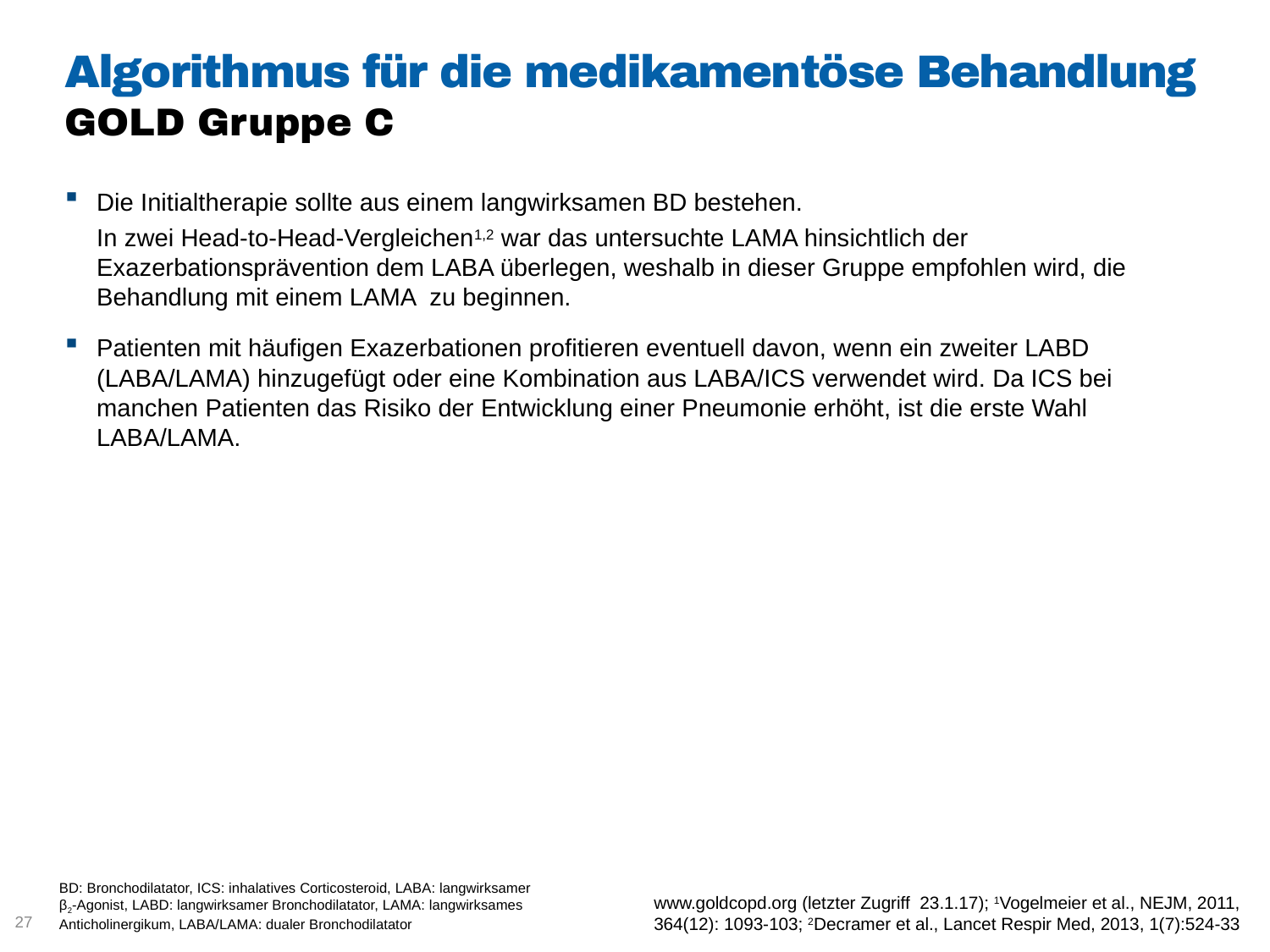

# Algorithmus für die medikamentöse Behandlung GOLD Gruppe C
Die Initialtherapie sollte aus einem langwirksamen BD bestehen.
In zwei Head-to-Head-Vergleichen1,2 war das untersuchte LAMA hinsichtlich der Exazerbationsprävention dem LABA überlegen, weshalb in dieser Gruppe empfohlen wird, die Behandlung mit einem LAMA  zu beginnen.
Patienten mit häufigen Exazerbationen profitieren eventuell davon, wenn ein zweiter LABD (LABA/LAMA) hinzugefügt oder eine Kombination aus LABA/ICS verwendet wird. Da ICS bei manchen Patienten das Risiko der Entwicklung einer Pneumonie erhöht, ist die erste Wahl LABA/LAMA.
BD: Bronchodilatator, ICS: inhalatives Corticosteroid, LABA: langwirksamer β2-Agonist, LABD: langwirksamer Bronchodilatator, LAMA: langwirksames Anticholinergikum, LABA/LAMA: dualer Bronchodilatator
www.goldcopd.org (letzter Zugriff  23.1.17); 1Vogelmeier et al., NEJM, 2011, 364(12): 1093-103; 2Decramer et al., Lancet Respir Med, 2013, 1(7):524-33
27